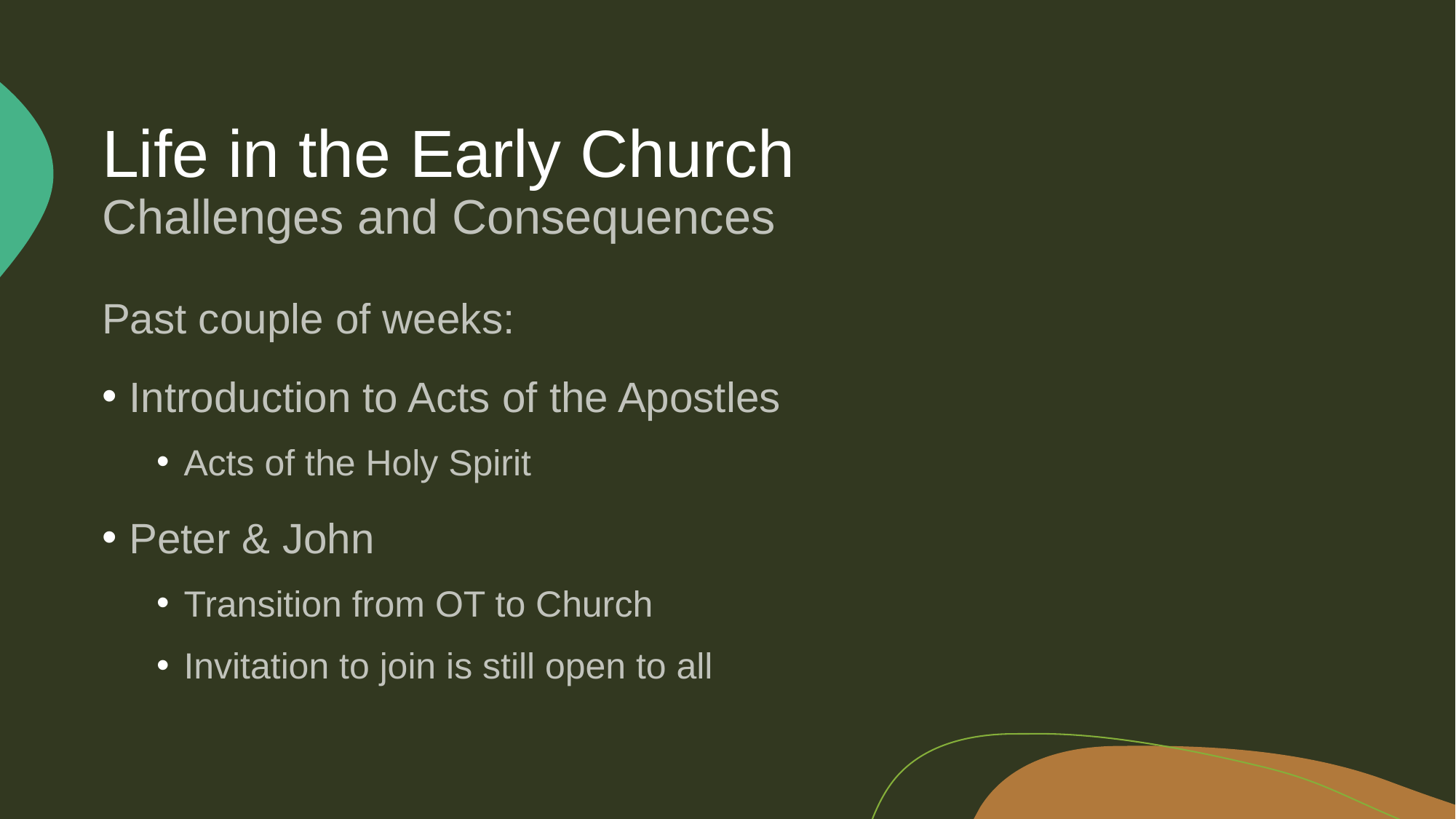

# Life in the Early Church Challenges and Consequences
Past couple of weeks:
Introduction to Acts of the Apostles
Acts of the Holy Spirit
Peter & John
Transition from OT to Church
Invitation to join is still open to all